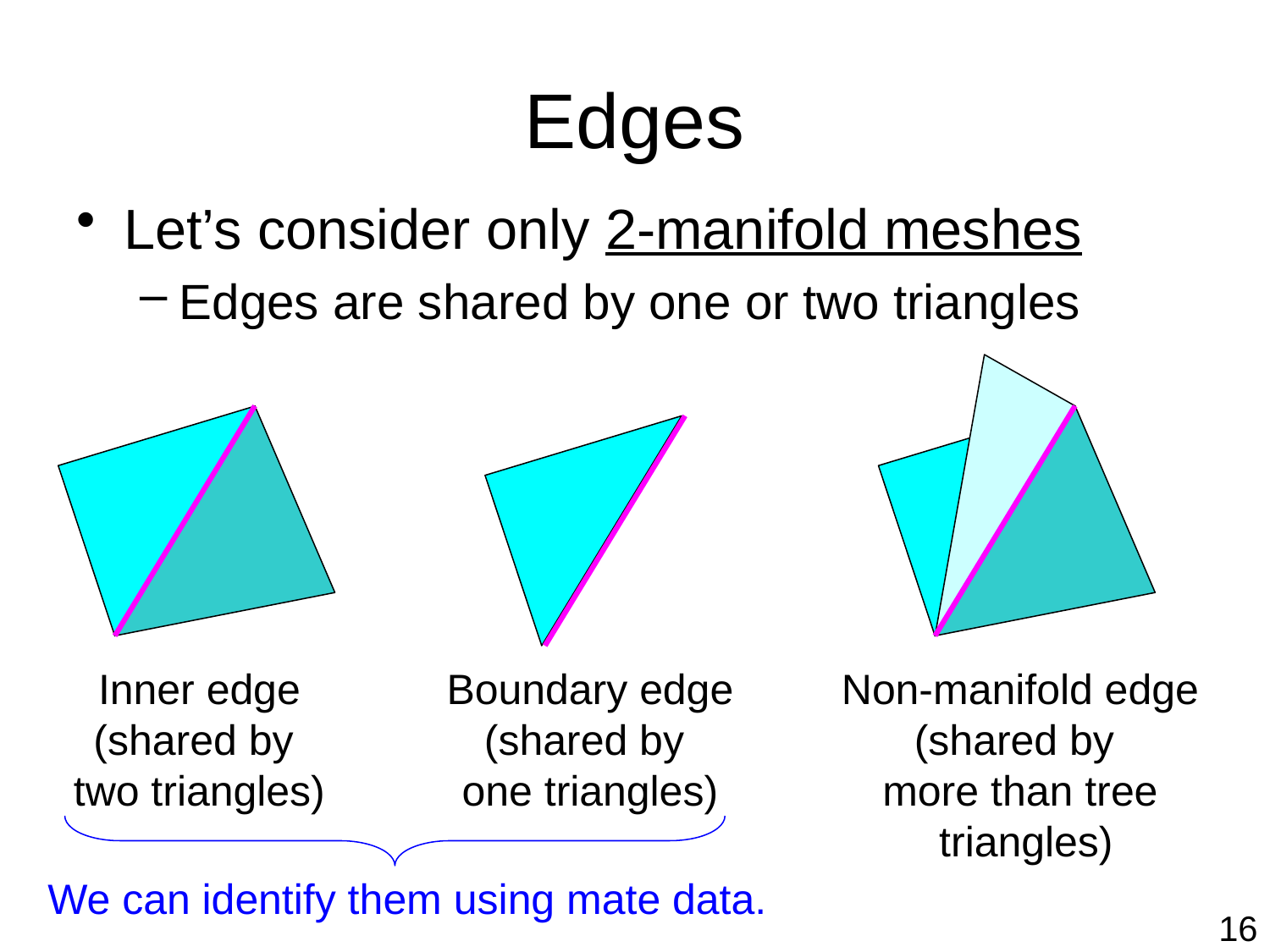

# Edges
Let’s consider only 2-manifold meshes
Edges are shared by one or two triangles

Inner edge
(shared by
two triangles)
Boundary edge
(shared by
one triangles)
Non-manifold edge
(shared by
more than tree
 triangles)
We can identify them using mate data.
16